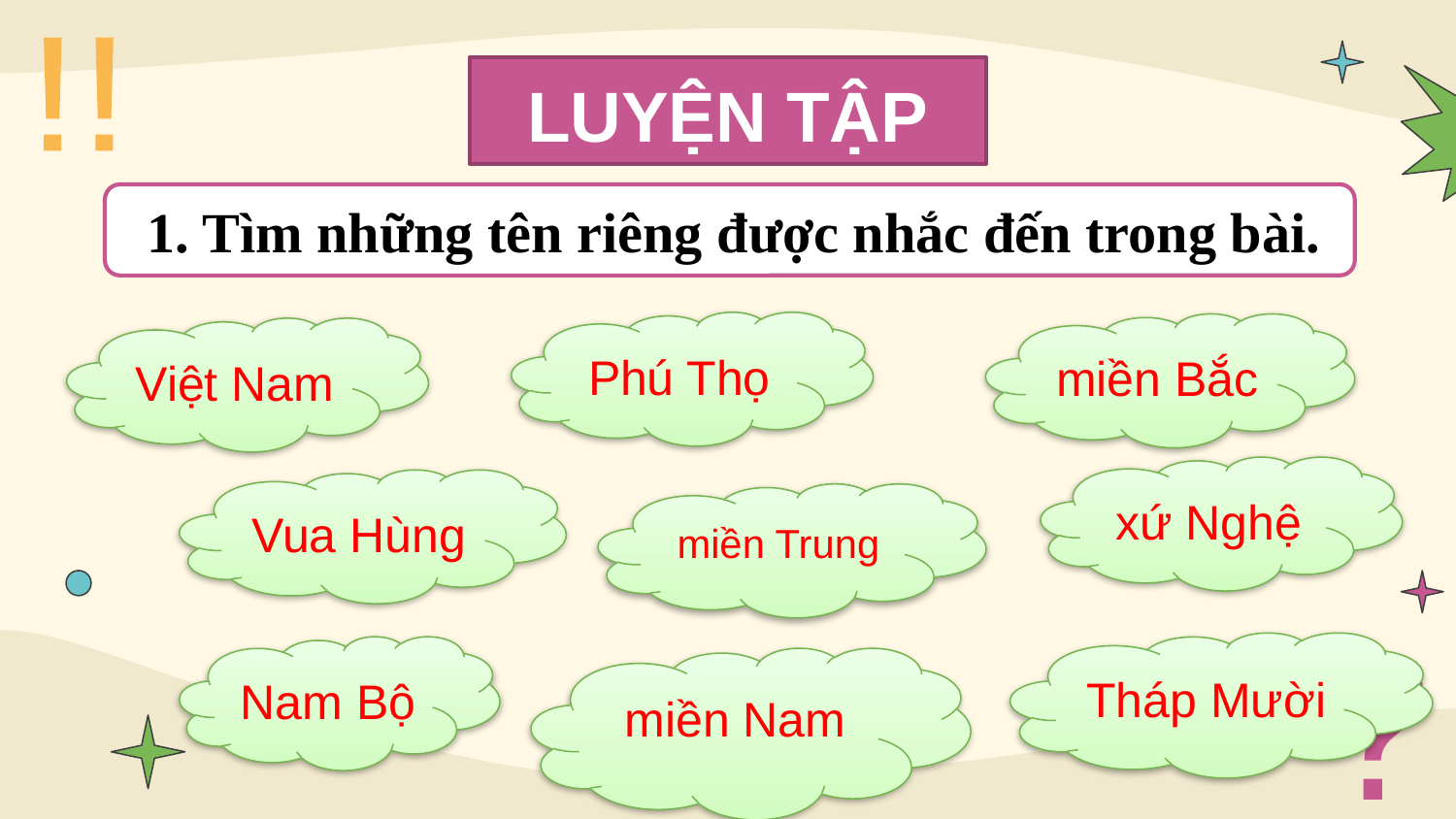

# LUYỆN TẬP
1. Tìm những tên riêng được nhắc đến trong bài.
Phú Thọ
miền Bắc
Việt Nam
xứ Nghệ
Vua Hùng
miền Trung
Tháp Mười
Nam Bộ
miền Nam